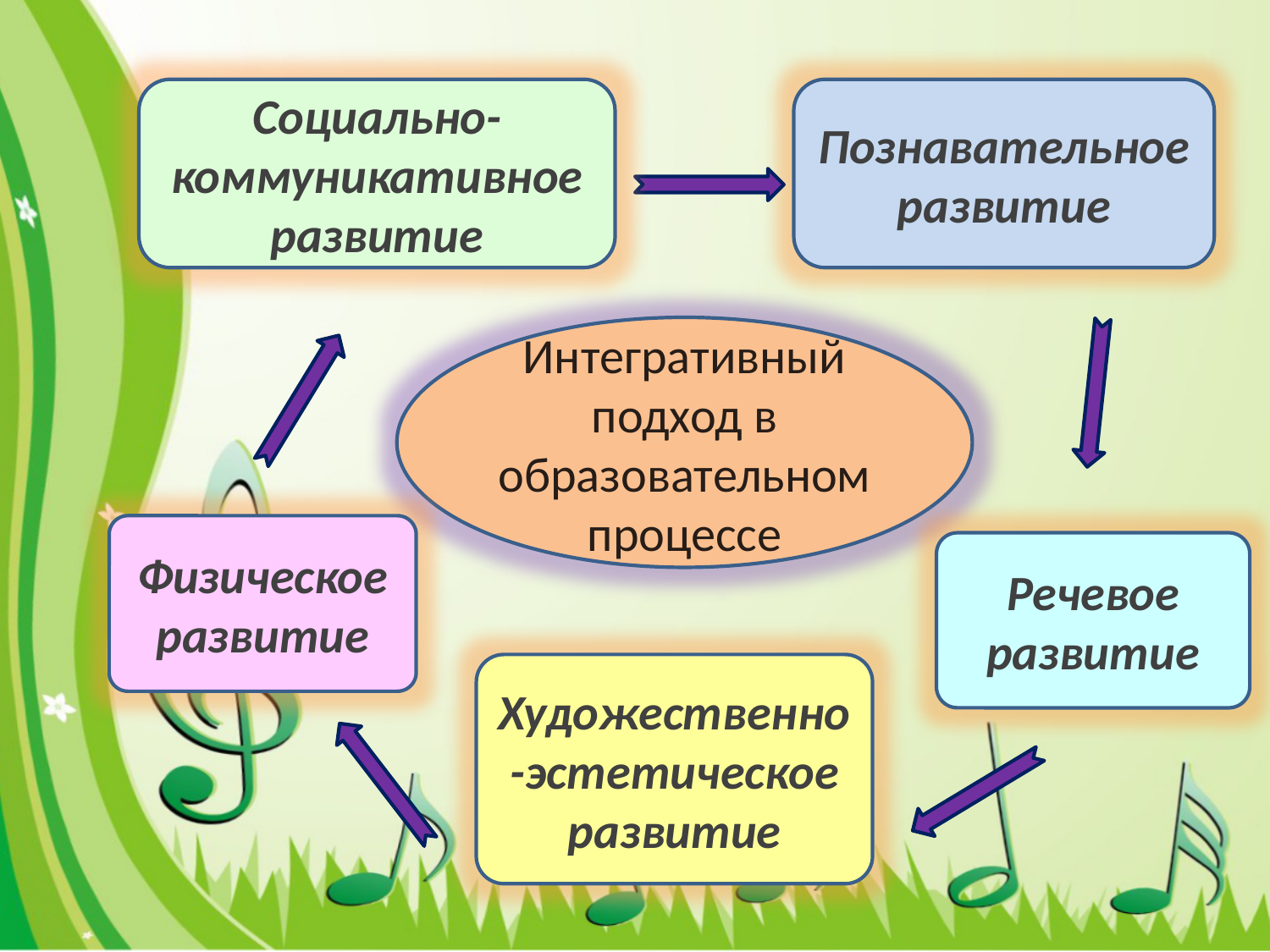

Социально-коммуникативное развитие
Познавательное развитие

Интегративный подход в образовательном процессе

Физическое развитие
Речевое развитие
Художественно-эстетическое развитие